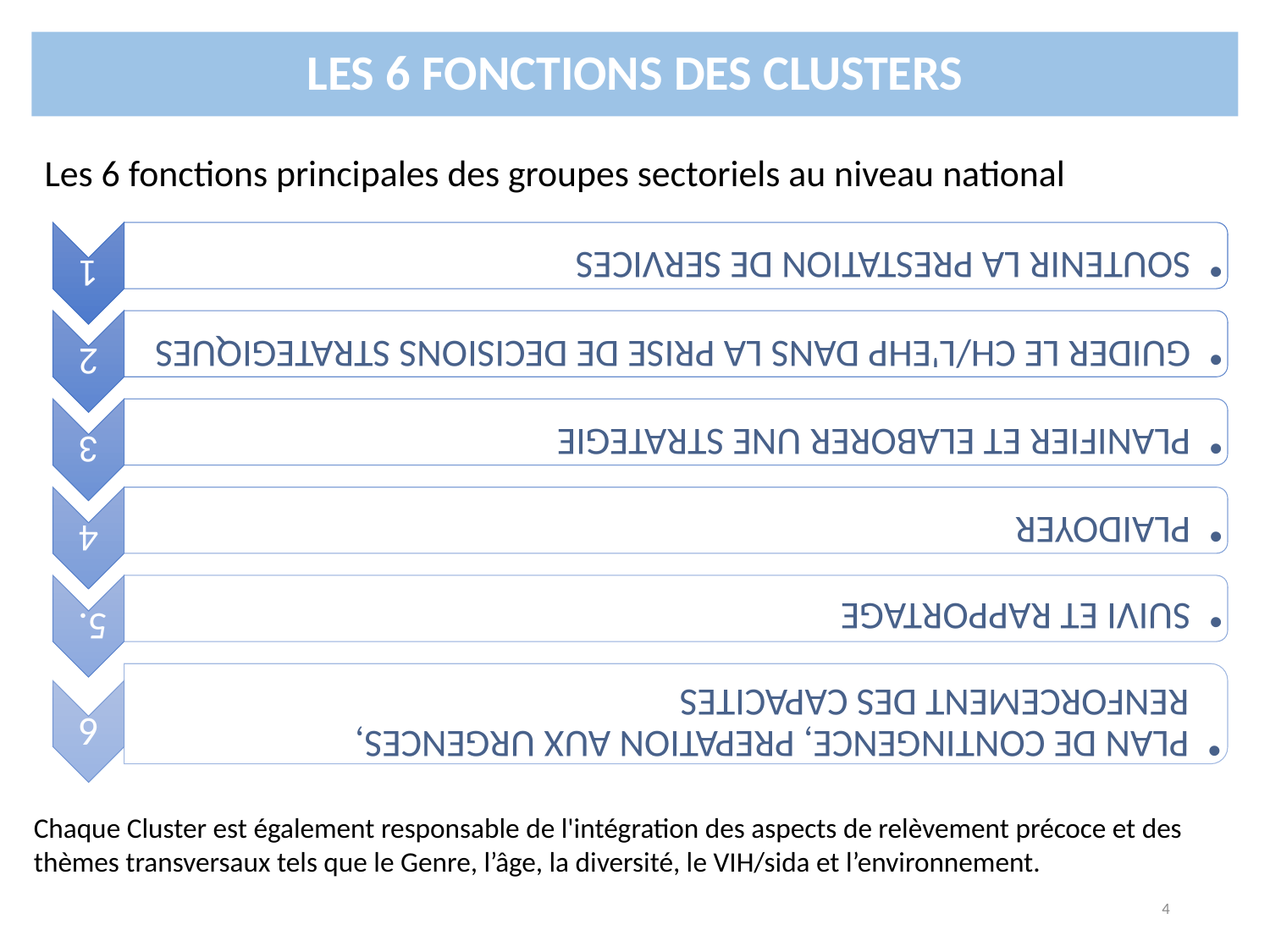

LES 6 FONCTIONS DES CLUSTERS
Les 6 fonctions principales des groupes sectoriels au niveau national
1
SOUTENIR LA PRESTATION DE SERVICES
2
GUIDER LE CH/L'EHP DANS LA PRISE DE DECISIONS STRATEGIQUES
3
PLANIFIER ET ELABORER UNE STRATEGIE
4
PLAIDOYER
5.

SUIVI ET RAPPORTAGE

6
PLAN DE CONTINGENCE, PREPATION AUX URGENCES, RENFORCEMENT DES CAPACITES
Chaque Cluster est également responsable de l'intégration des aspects de relèvement précoce et des thèmes transversaux tels que le Genre, l’âge, la diversité, le VIH/sida et l’environnement.
4